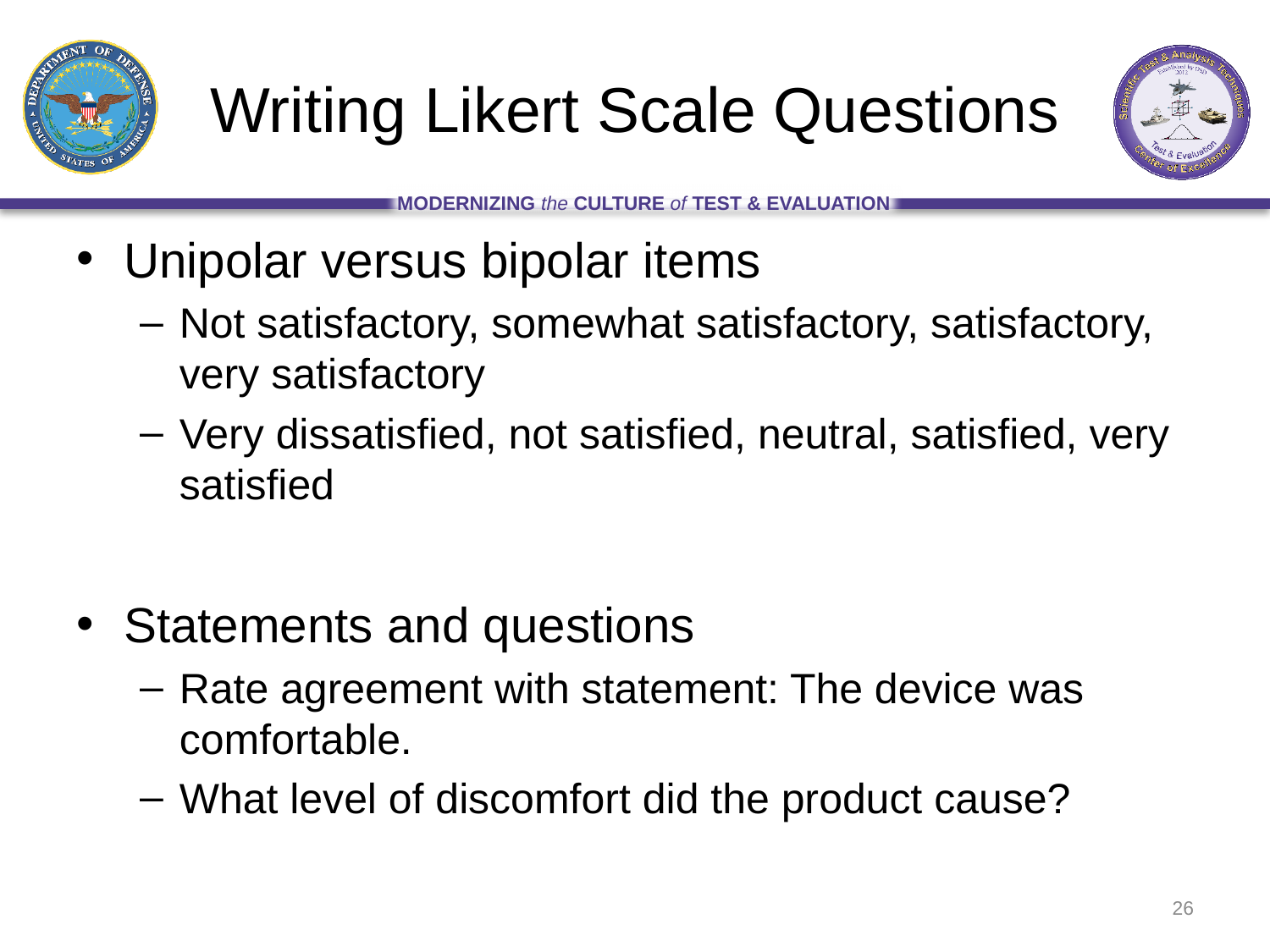

# Writing Likert Scale Questions
Unipolar versus bipolar items
Not satisfactory, somewhat satisfactory, satisfactory, very satisfactory
Very dissatisfied, not satisfied, neutral, satisfied, very satisfied

Statements and questions
Rate agreement with statement: The device was comfortable.
What level of discomfort did the product cause?

26